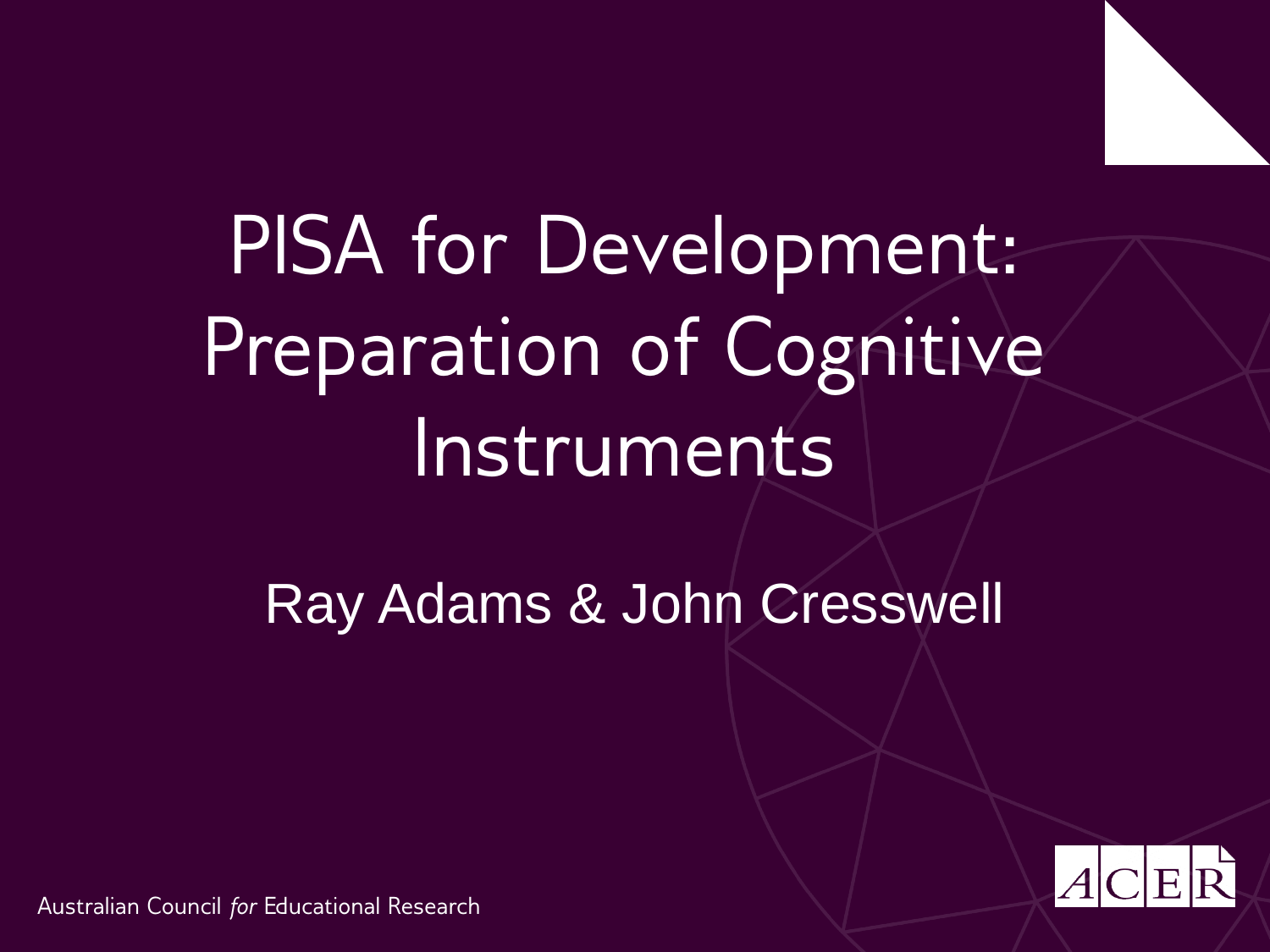

# PISA for Development: Preparation of Cognitive Instruments
Ray Adams & John Cresswell